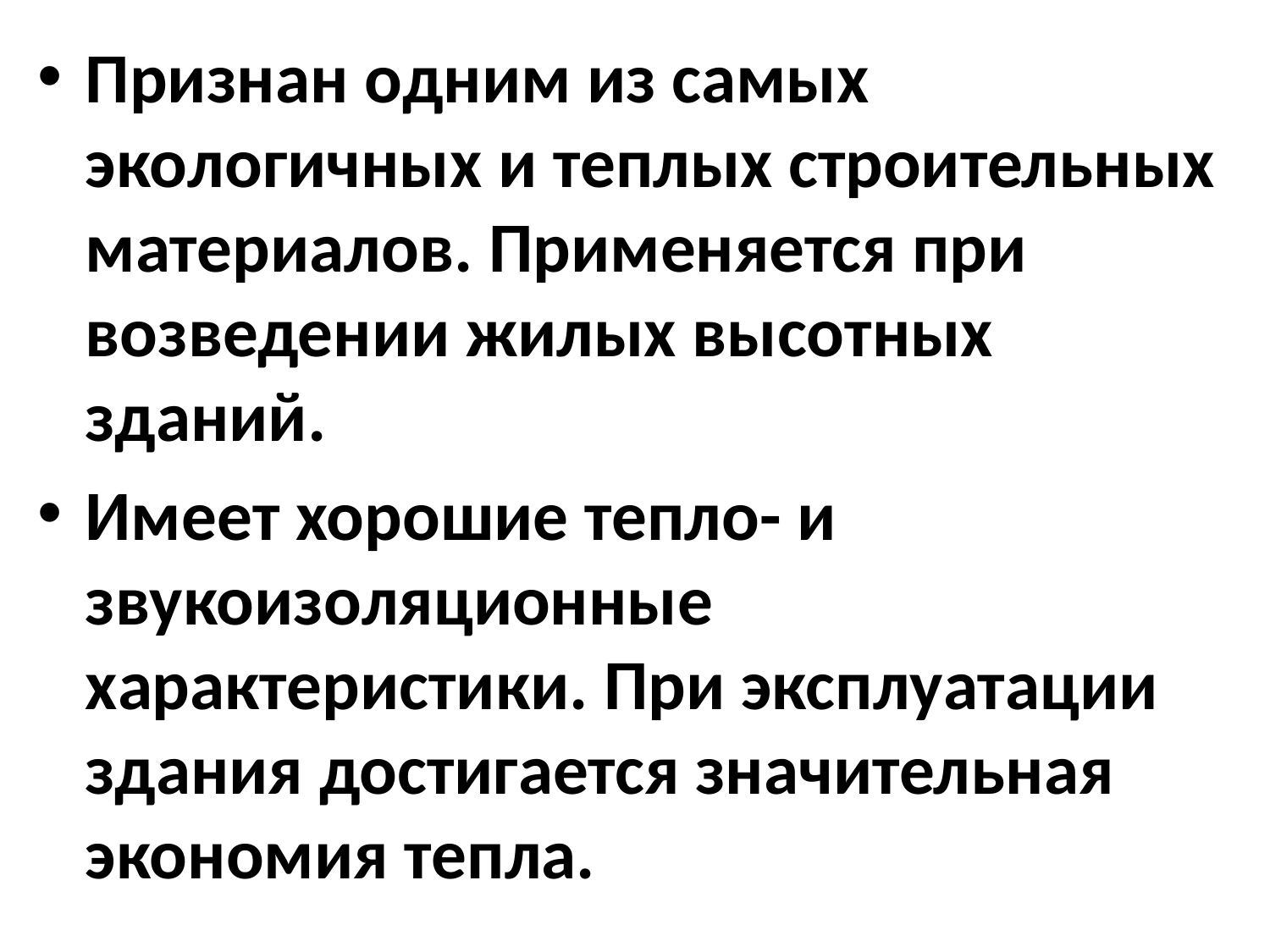

Признан одним из самых экологичных и теплых строительных материалов. Применяется при возведении жилых высотных зданий.
Имеет хорошие тепло- и звукоизоляционные характеристики. При эксплуатации здания достигается значительная экономия тепла.